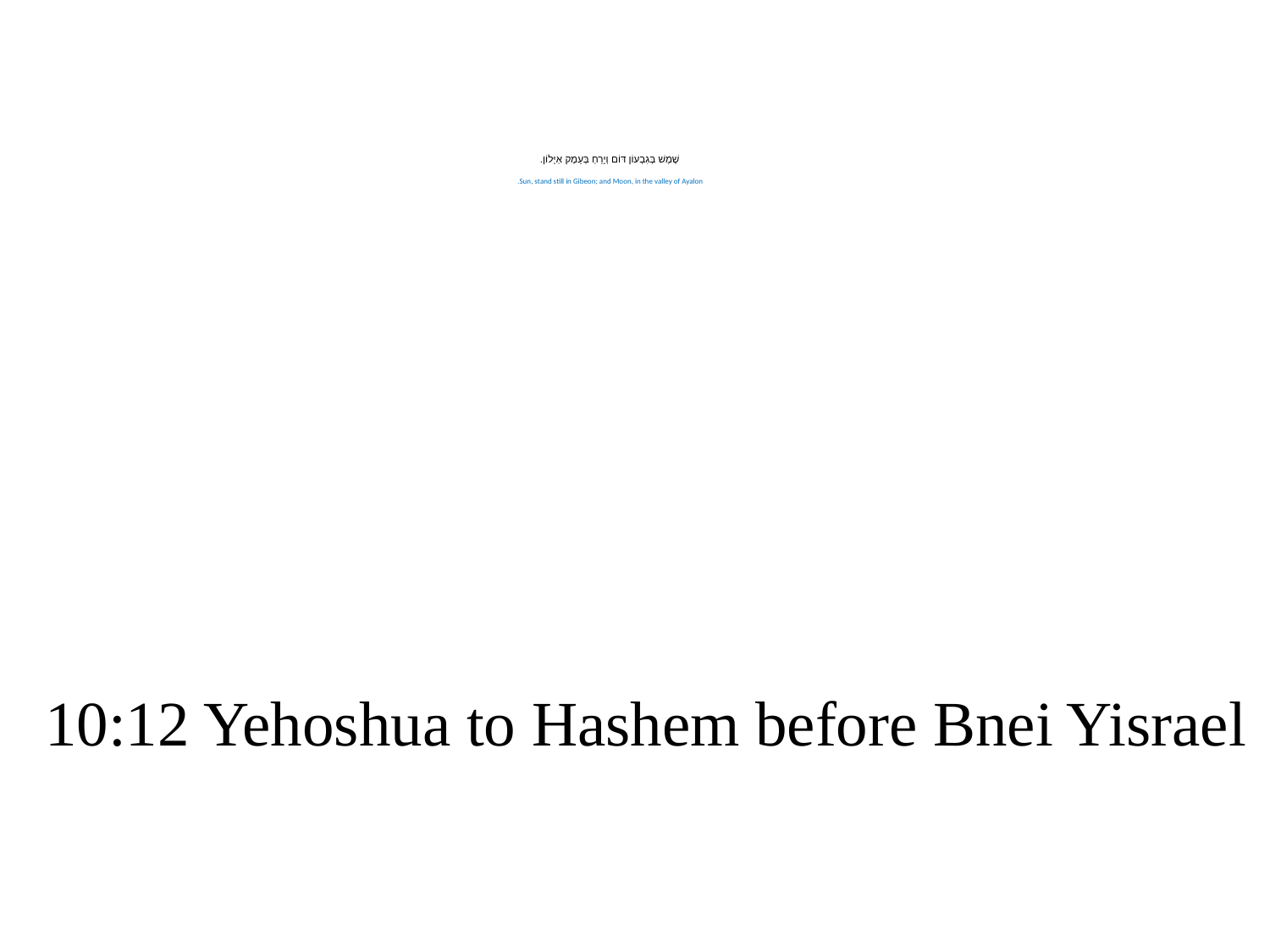

# שֶׁמֶשׁ בְּגִבְעוֹן דּוֹם וְיָרֵחַ בְּעֵמֶק אַיָּלוֹן. Sun, stand still in Gibeon; and Moon, in the valley of Ayalon.
10:12 Yehoshua to Hashem before Bnei Yisrael